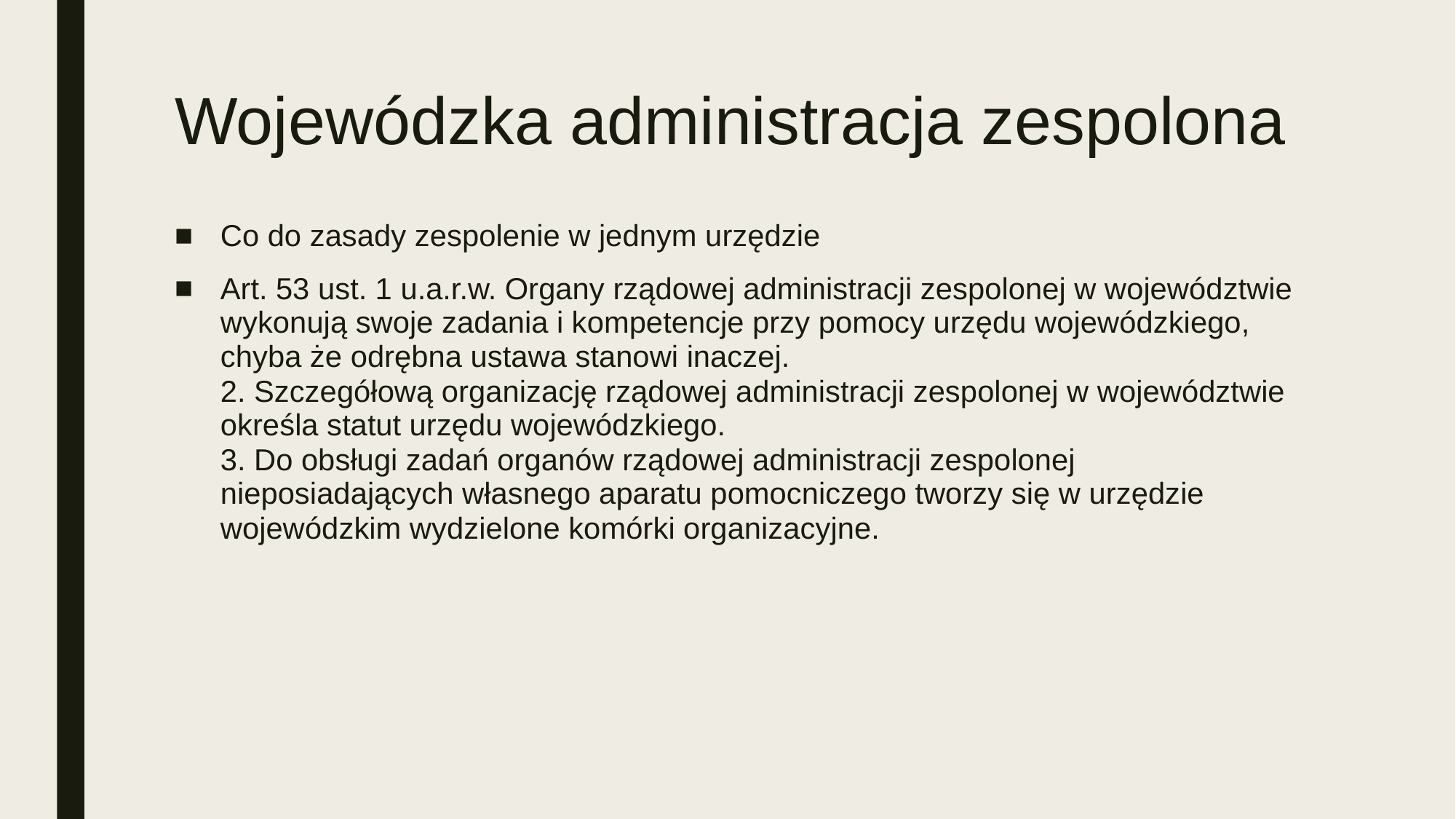

# Wojewódzka administracja zespolona
Co do zasady zespolenie w jednym urzędzie
Art. 53 ust. 1 u.a.r.w. Organy rządowej administracji zespolonej w województwie wykonują swoje zadania i kompetencje przy pomocy urzędu wojewódzkiego, chyba że odrębna ustawa stanowi inaczej.
2. Szczegółową organizację rządowej administracji zespolonej w województwie określa statut urzędu wojewódzkiego.
3. Do obsługi zadań organów rządowej administracji zespolonej nieposiadających własnego aparatu pomocniczego tworzy się w urzędzie wojewódzkim wydzielone komórki organizacyjne.